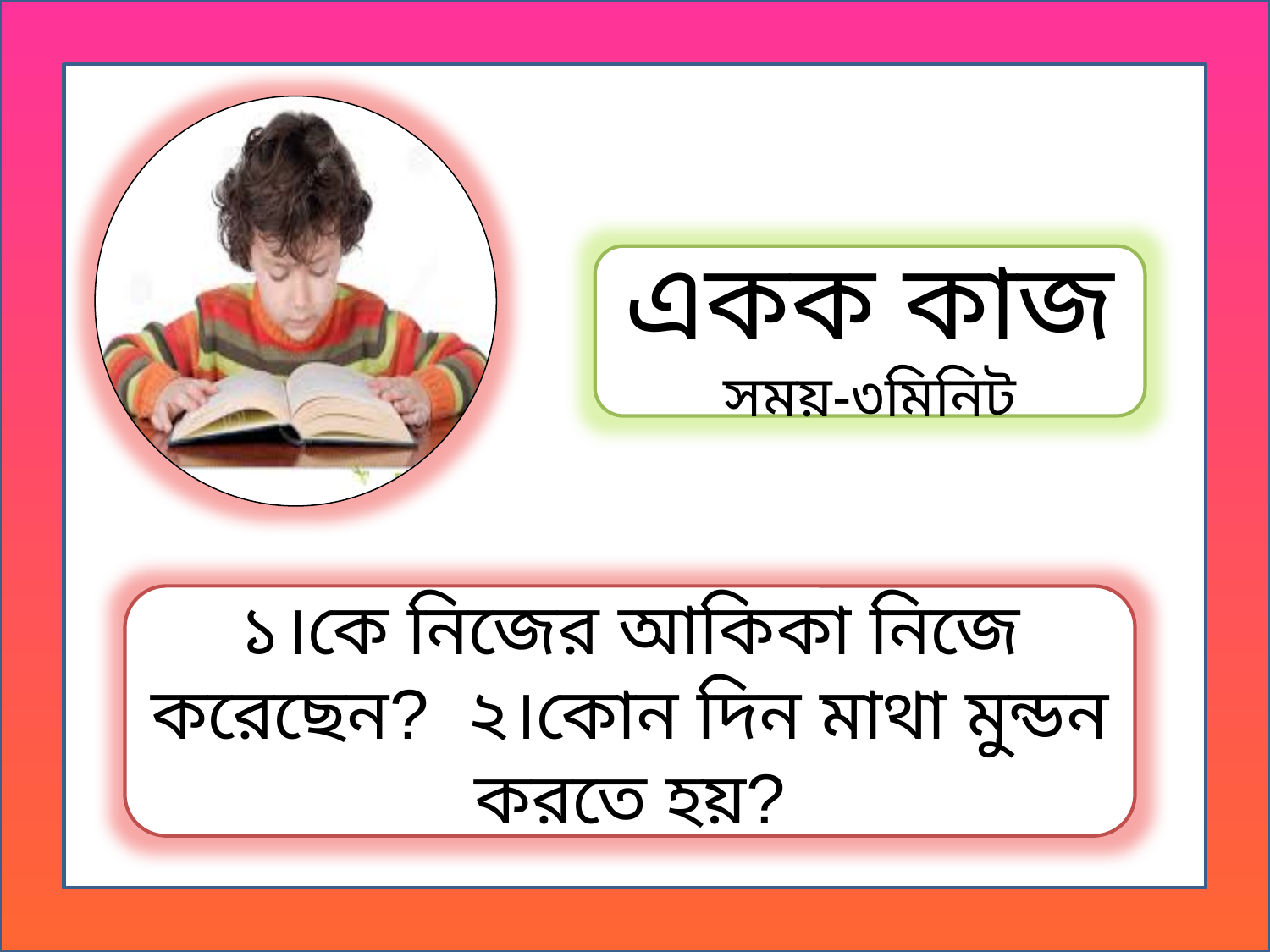

একক কাজ
সময়-৩মিনিট
১।কে নিজের আকিকা নিজে করেছেন?  ২।কোন দিন মাথা মুন্ডন করতে হয়?